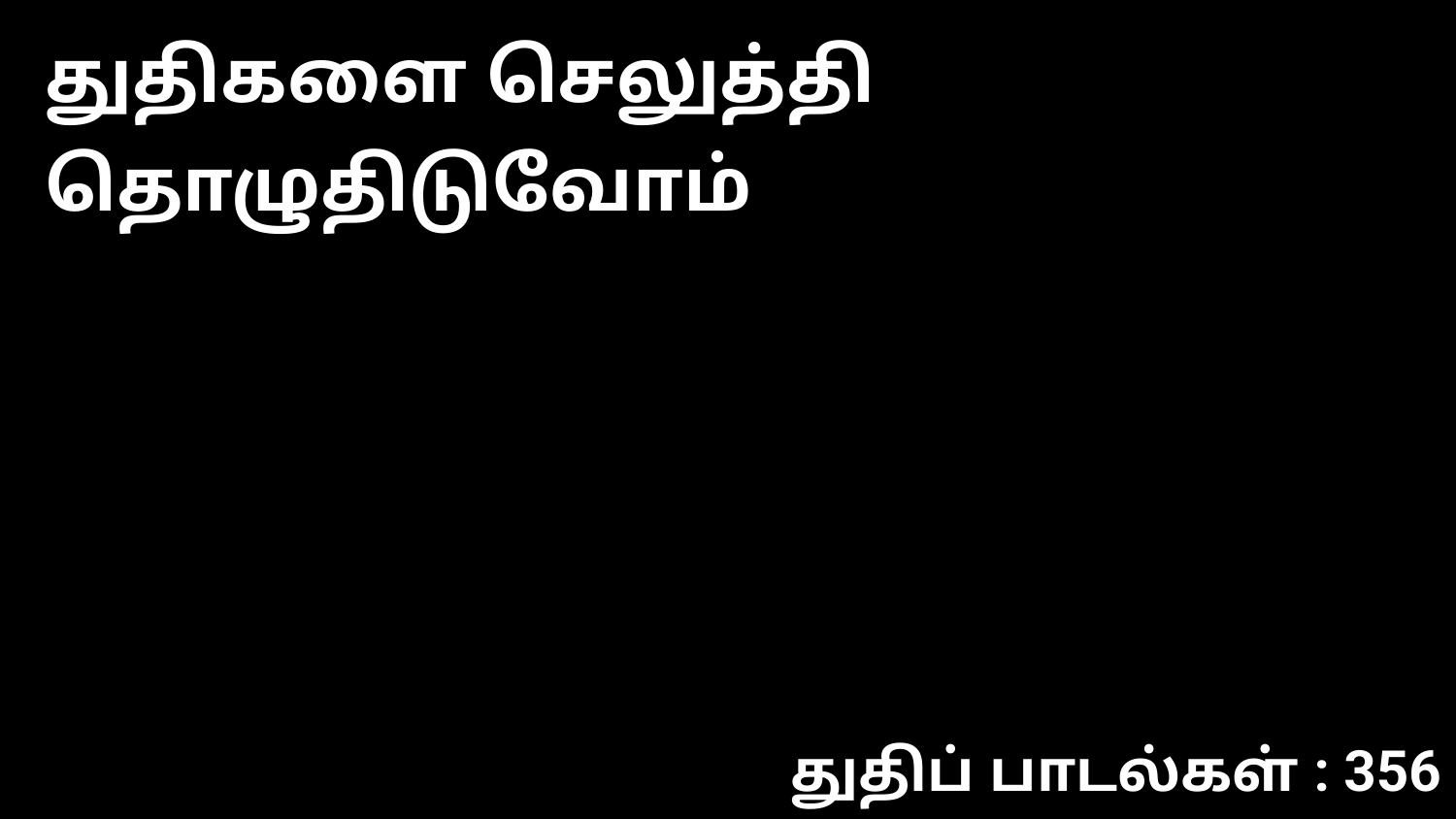

துதிகளை செலுத்தி தொழுதிடுவோம்
துதிப் பாடல்கள் : 356